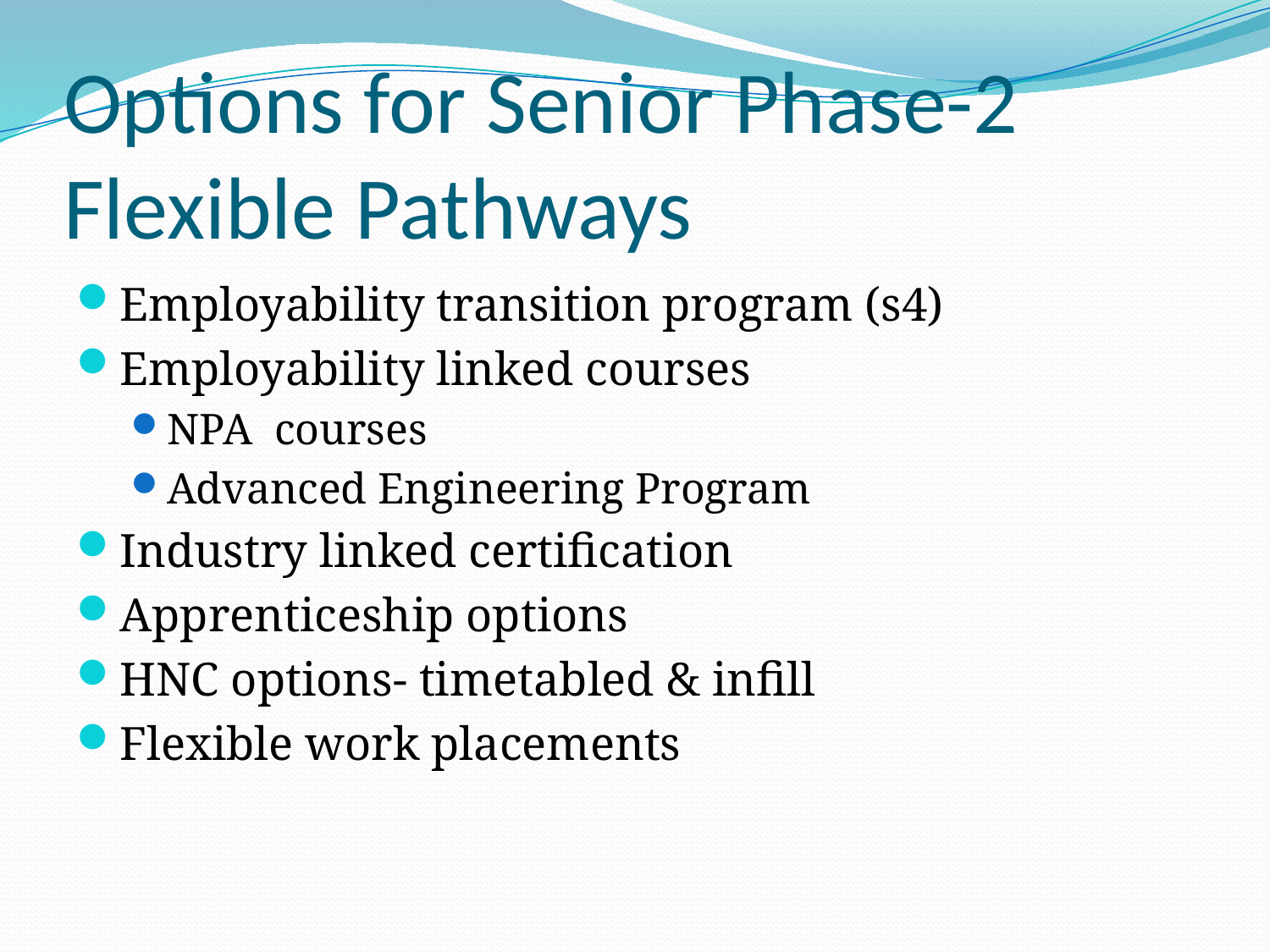

# Options for Senior Phase-2 Flexible Pathways
Employability transition program (s4)
Employability linked courses
NPA  courses
Advanced Engineering Program
Industry linked certification
Apprenticeship options
HNC options- timetabled & infill
Flexible work placements